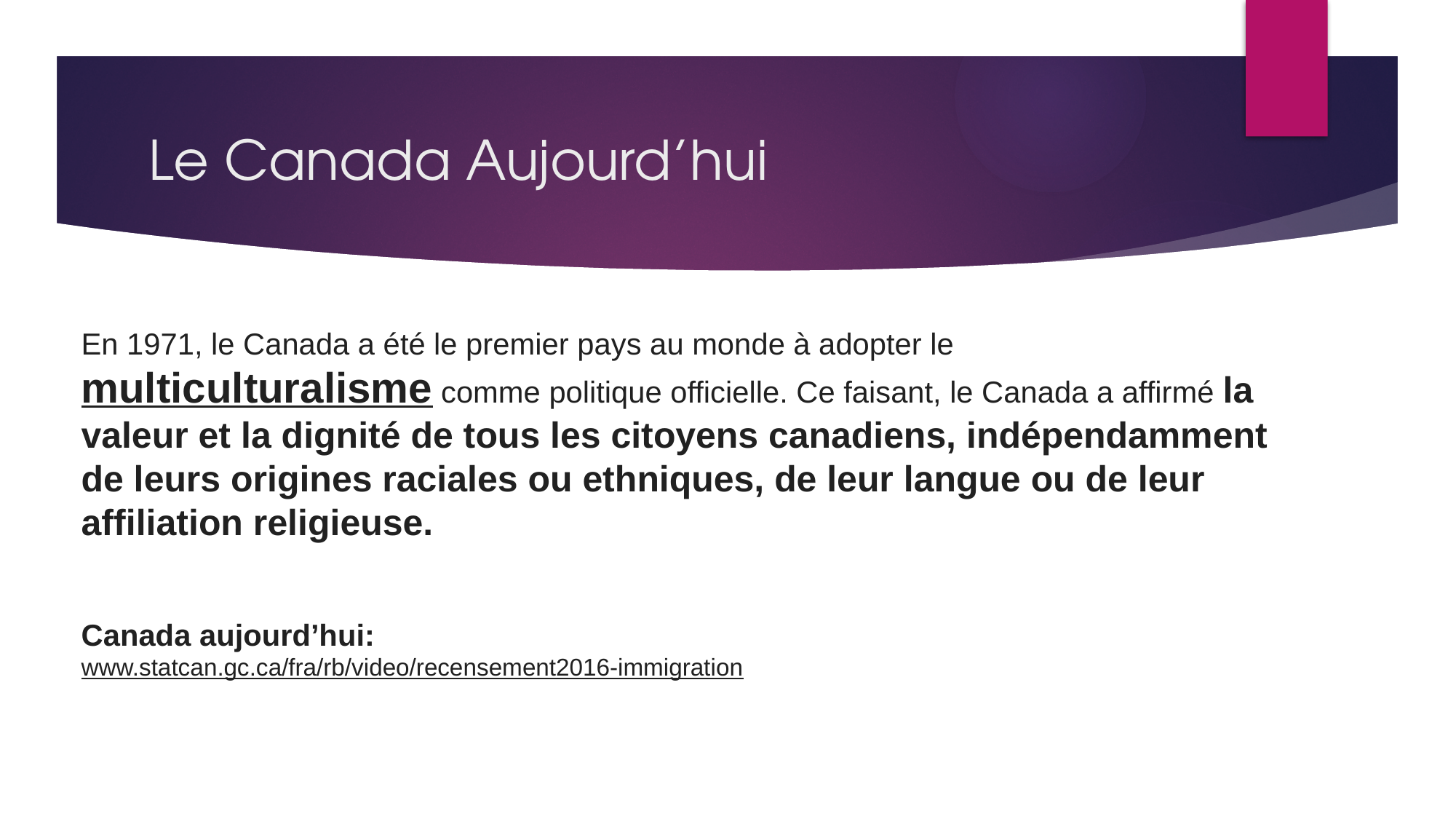

# Le Canada Aujourd’hui
En 1971, le Canada a été le premier pays au monde à adopter le multiculturalisme comme politique officielle. Ce faisant, le Canada a affirmé la valeur et la dignité de tous les citoyens canadiens, indépendamment de leurs origines raciales ou ethniques, de leur langue ou de leur affiliation religieuse.

Canada aujourd’hui:
www.statcan.gc.ca/fra/rb/video/recensement2016-immigration